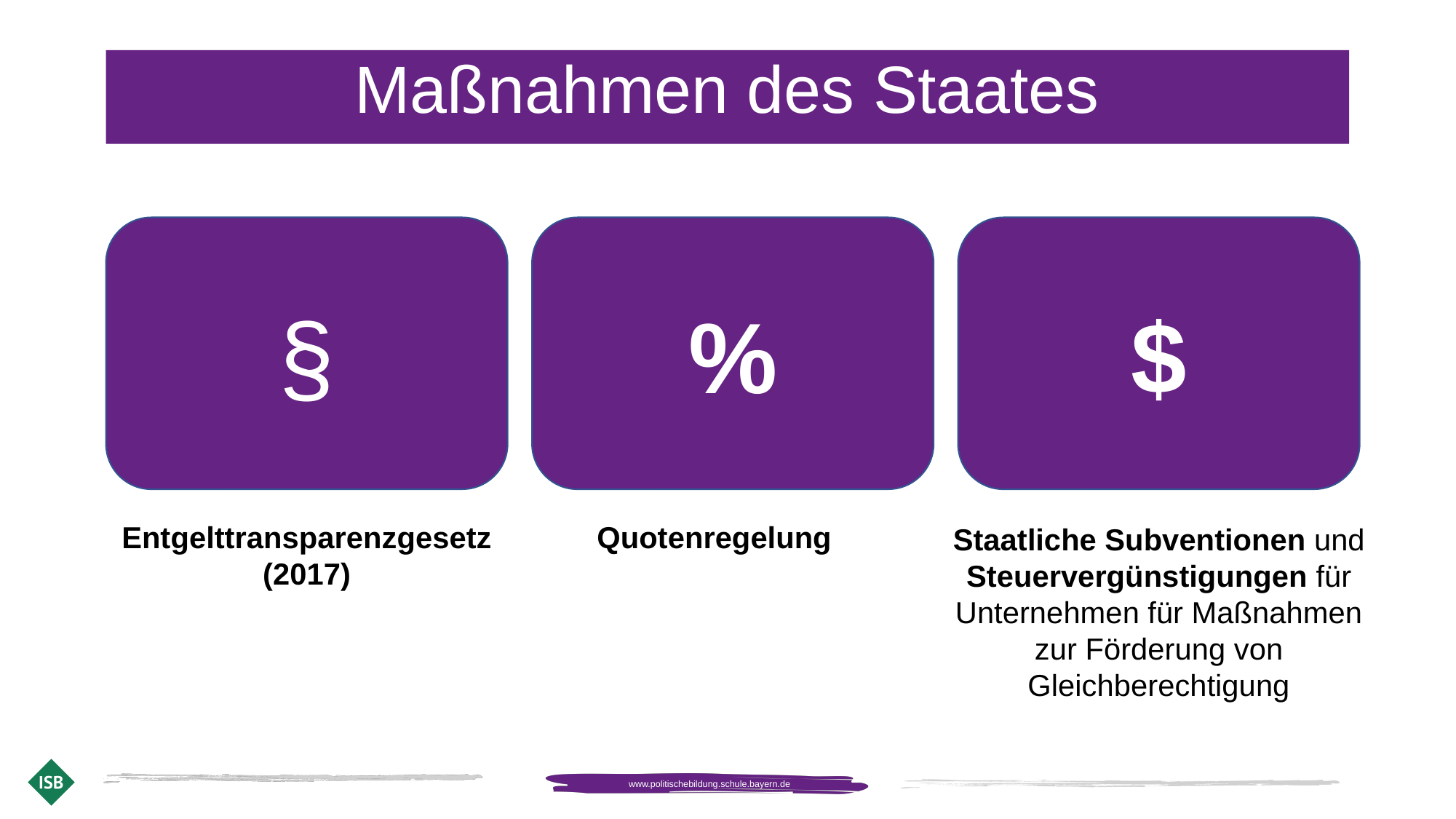

Maßnahmen des Staates
§
%
$
Entgelttransparenzgesetz (2017)
Quotenregelung
Staatliche Subventionen und Steuervergünstigungen für Unternehmen für Maßnahmen zur Förderung von Gleichberechtigung